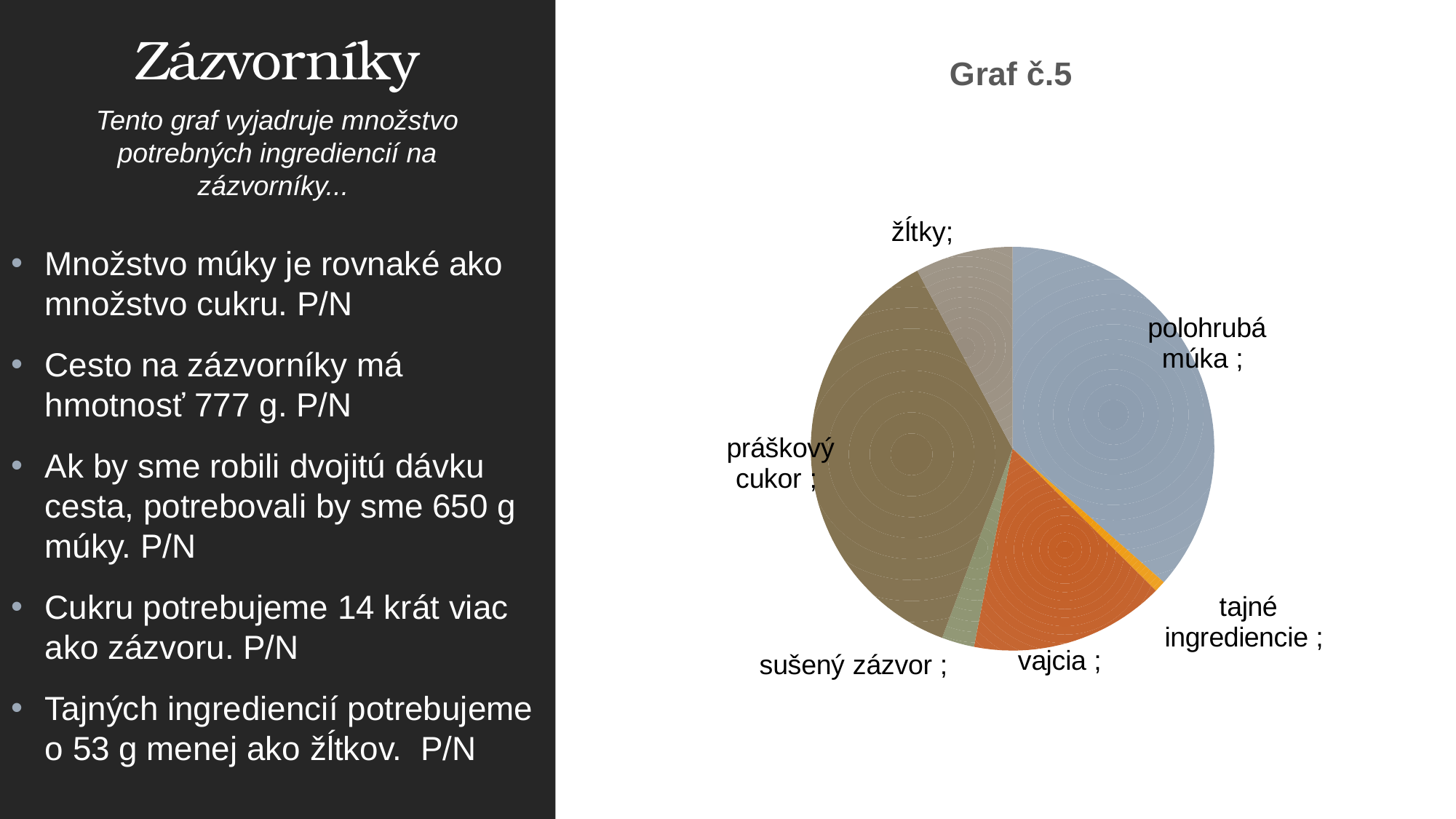

Zázvorníky

### Chart: Graf č.5

| Category |  |
|---|---|
| polohrubá múka  | 280.0 |
| tajné ingrediencie  | 7.0 |
| vajcia  | 120.0 |
| sušený zázvor  | 20.0 |
| práškový cukor  | 280.0 |
| žĺtky | 60.0 |
Tento graf vyjadruje množstvo potrebných ingrediencií na zázvorníky...
Množstvo múky je rovnaké ako množstvo cukru. P/N
Cesto na zázvorníky má hmotnosť 777 g. P/N
Ak by sme robili dvojitú dávku cesta, potrebovali by sme 650 g múky. P/N
Cukru potrebujeme 14 krát viac ako zázvoru. P/N
Tajných ingrediencií potrebujeme o 53 g menej ako žĺtkov.  P/N